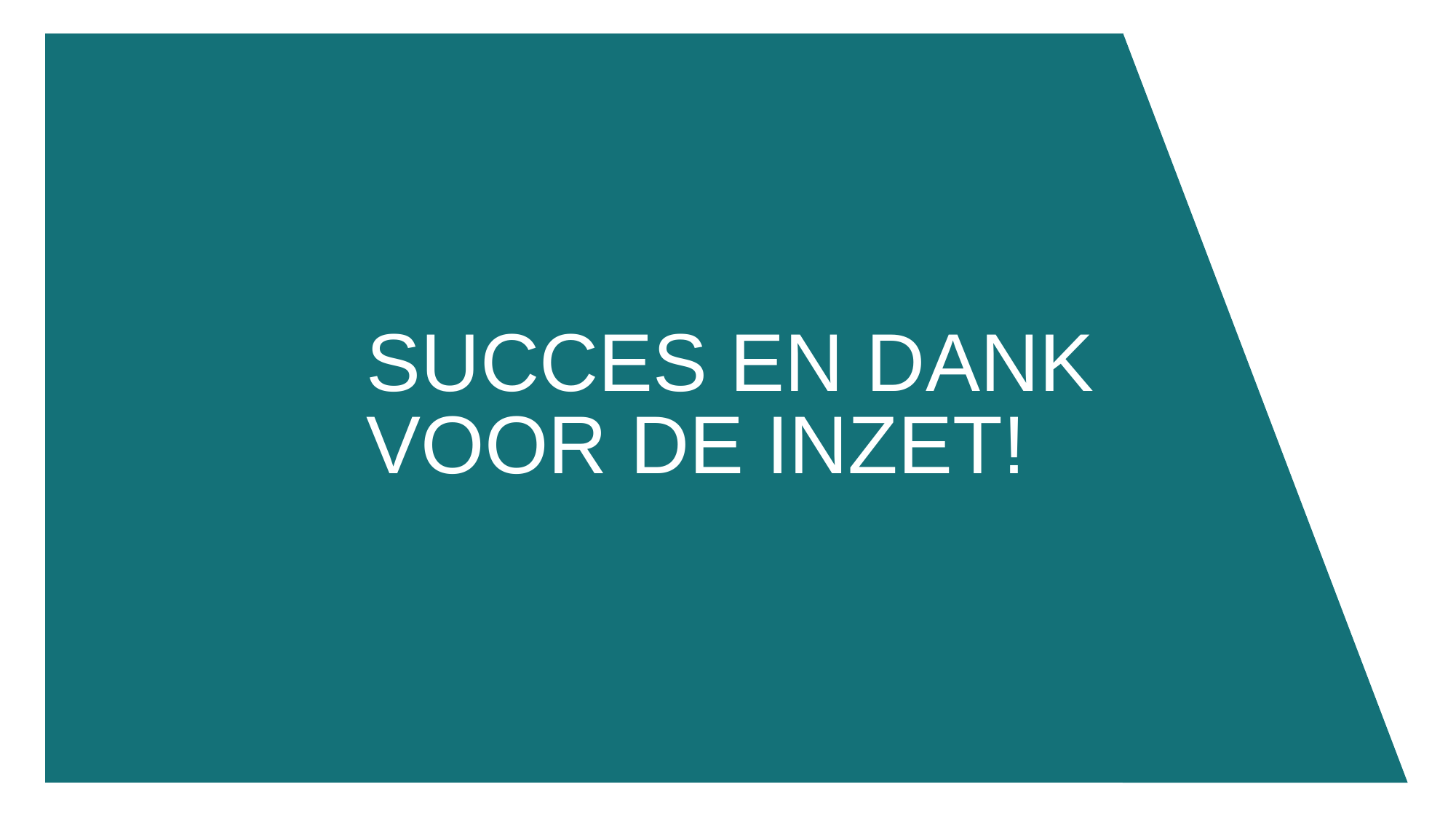

# SUCCES EN DANK VOOR DE INZET!